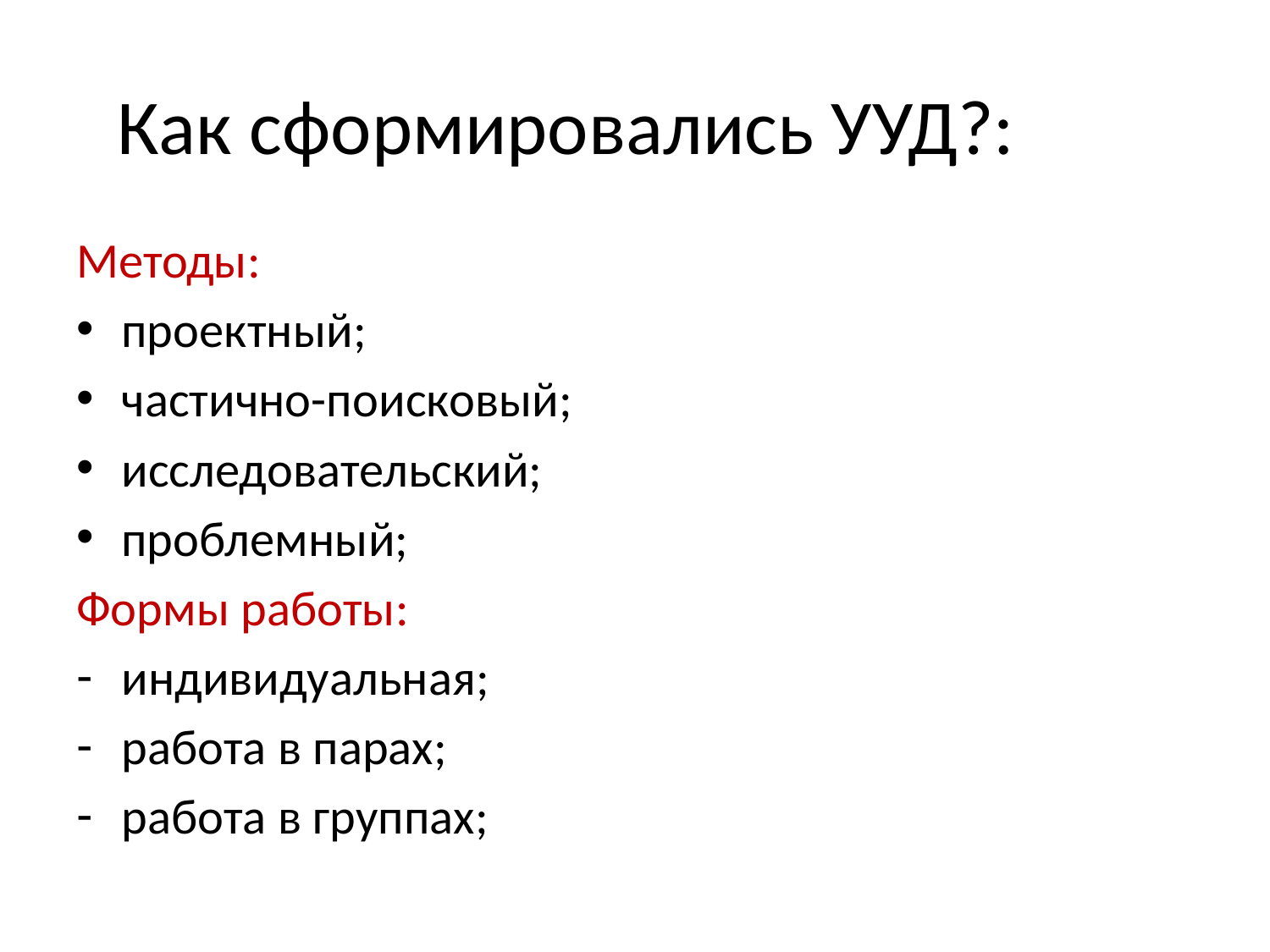

# Как сформировались УУД?:
Методы:
проектный;
частично-поисковый;
исследовательский;
проблемный;
Формы работы:
индивидуальная;
работа в парах;
работа в группах;